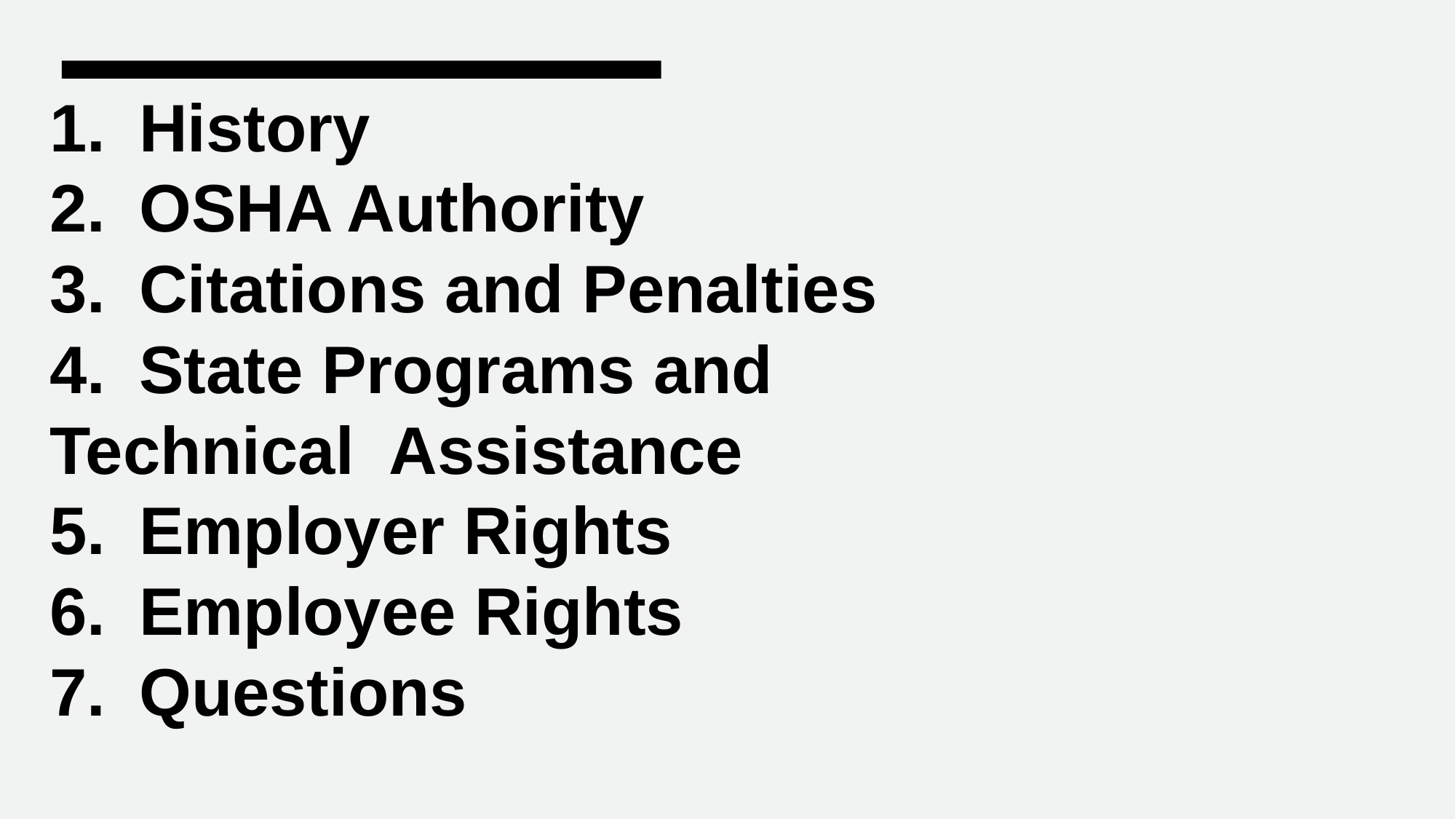

# 1.	History 2.	OSHA Authority 3.	Citations and Penalties 4.	State Programs and 	Technical  Assistance 5.	Employer Rights 6.	Employee Rights 7.	Questions